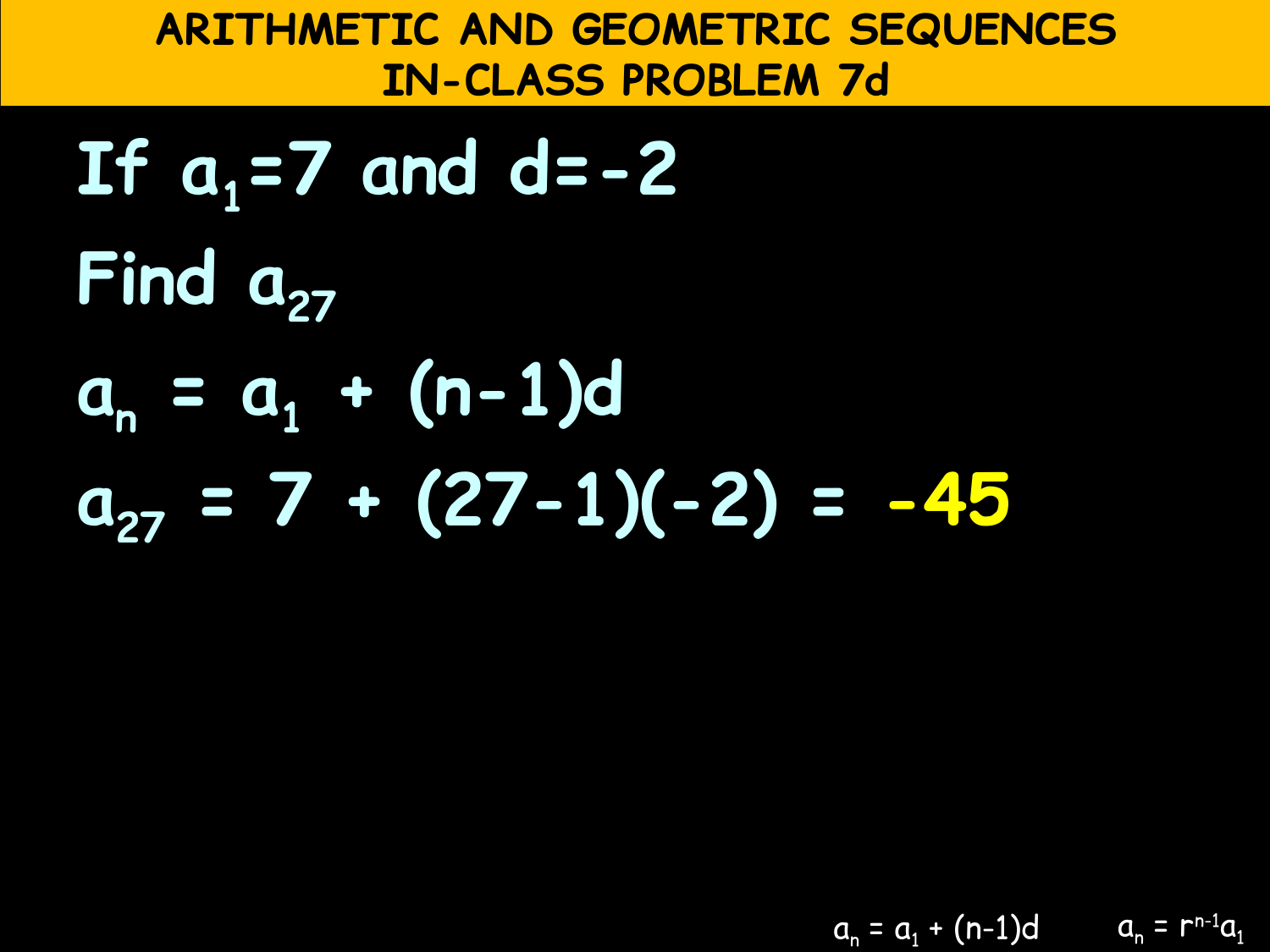

ARITHMETIC AND GEOMETRIC SEQUENCES
IN-CLASS PROBLEM 7d
If a1=7 and d=-2
Find a27
an = a1 + (n-1)d
a27 = 7 + (27-1)(-2) = -45

an = rn-1a1
an = a1 + (n-1)d